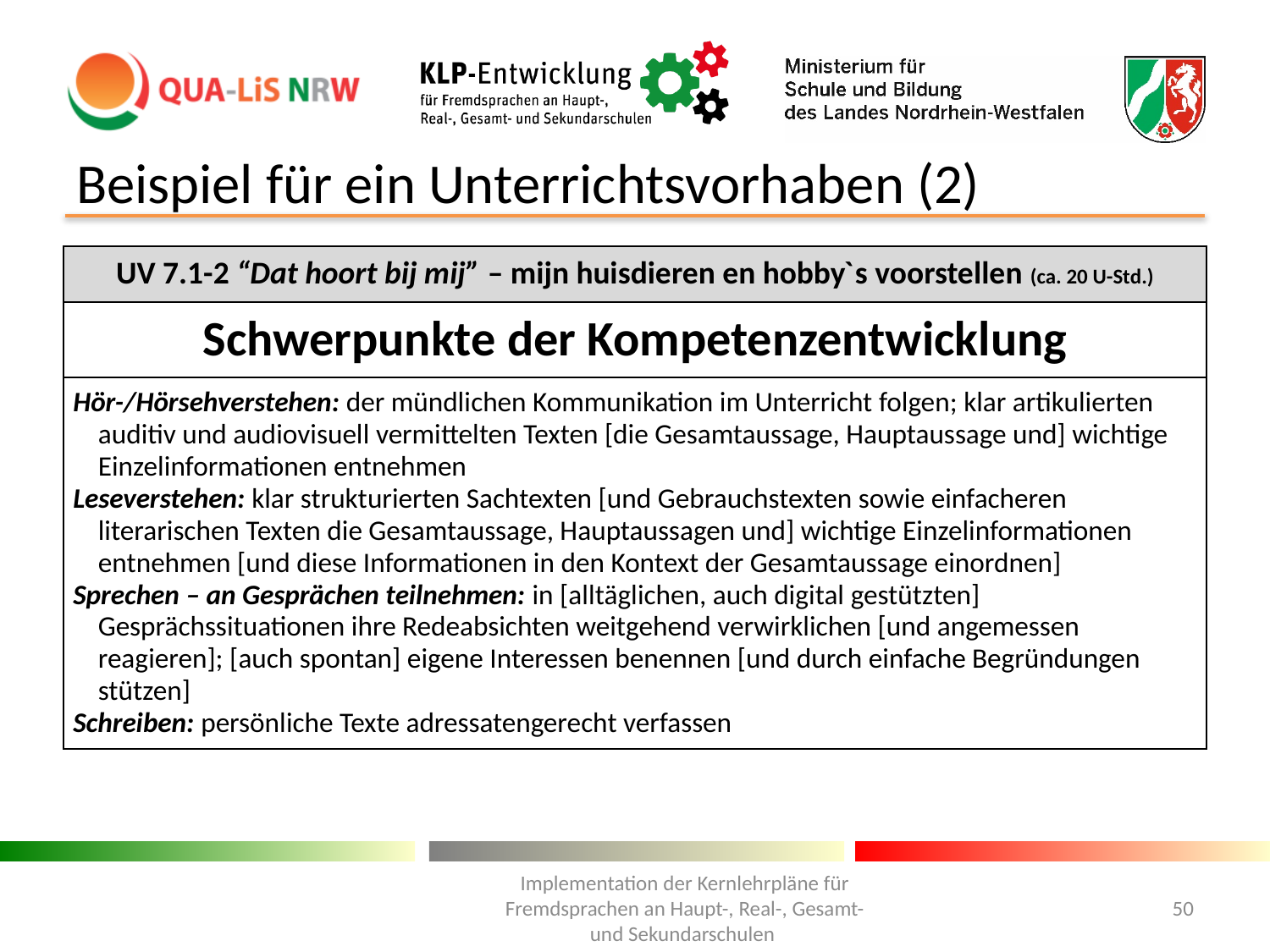

# Beispiel für ein Unterrichtsvorhaben (2)
| UV 7.1-2 “Dat hoort bij mij” – mijn huisdieren en hobbyˋs voorstellen (ca. 20 U-Std.) |
| --- |
| Schwerpunkte der Kompetenzentwicklung |
| Hör-/Hörsehverstehen: der mündlichen Kommunikation im Unterricht folgen; klar artikulierten auditiv und audiovisuell vermittelten Texten [die Gesamtaussage, Hauptaussage und] wichtige Einzelinformationen entnehmen Leseverstehen: klar strukturierten Sachtexten [und Gebrauchstexten sowie einfacheren literarischen Texten die Gesamtaussage, Hauptaussagen und] wichtige Einzelinformationen entnehmen [und diese Informationen in den Kontext der Gesamtaussage einordnen] Sprechen – an Gesprächen teilnehmen: in [alltäglichen, auch digital gestützten] Gesprächssituationen ihre Redeabsichten weitgehend verwirklichen [und angemessen reagieren]; [auch spontan] eigene Interessen benennen [und durch einfache Begründungen stützen] Schreiben: persönliche Texte adressatengerecht verfassen |
Implementation der Kernlehrpläne für Fremdsprachen an Haupt-, Real-, Gesamt- und Sekundarschulen
50